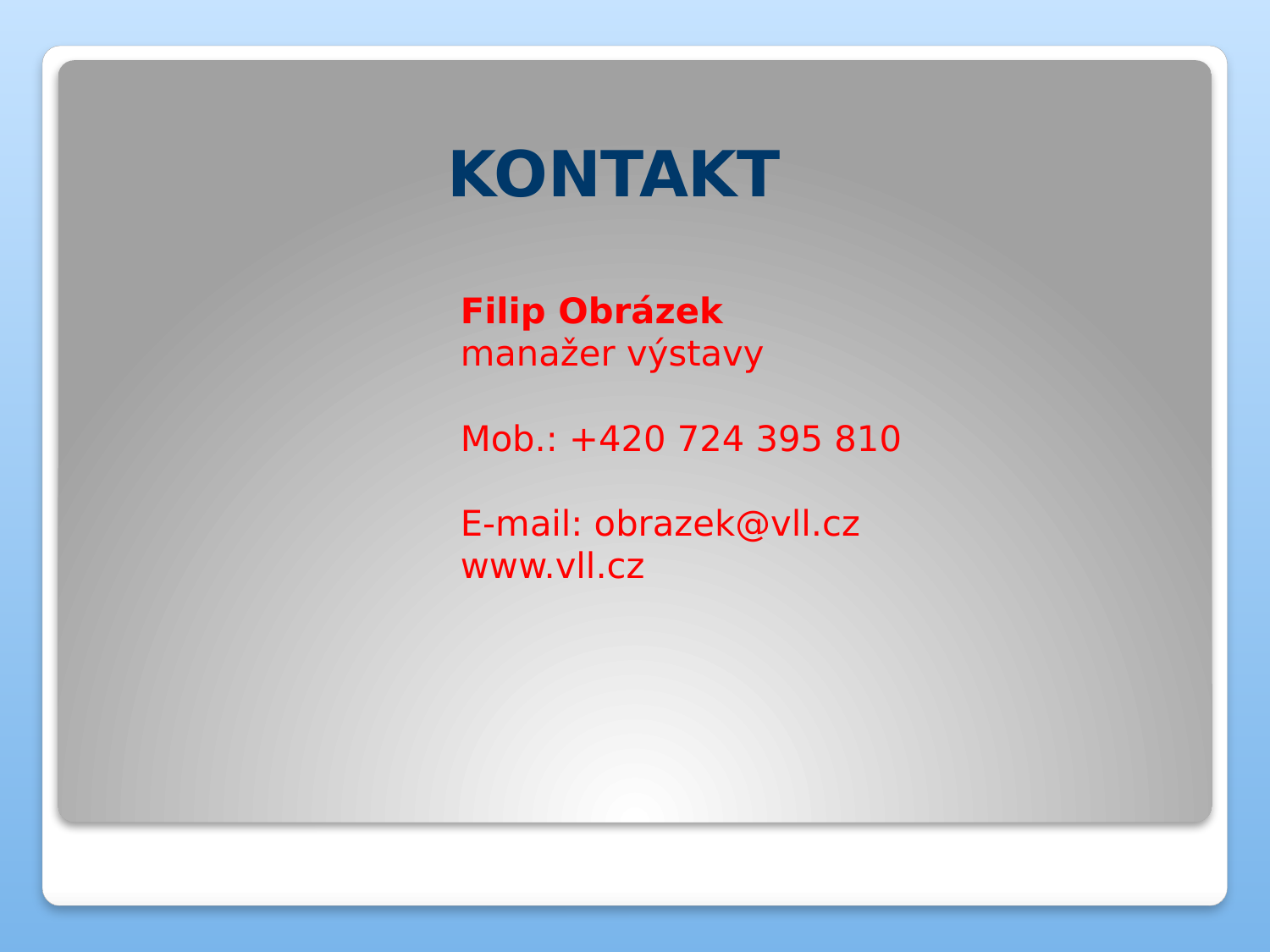

# KONTAKT
Filip Obrázek
manažer výstavy

Mob.: +420 724 395 810

E-mail: obrazek@vll.cz
www.vll.cz